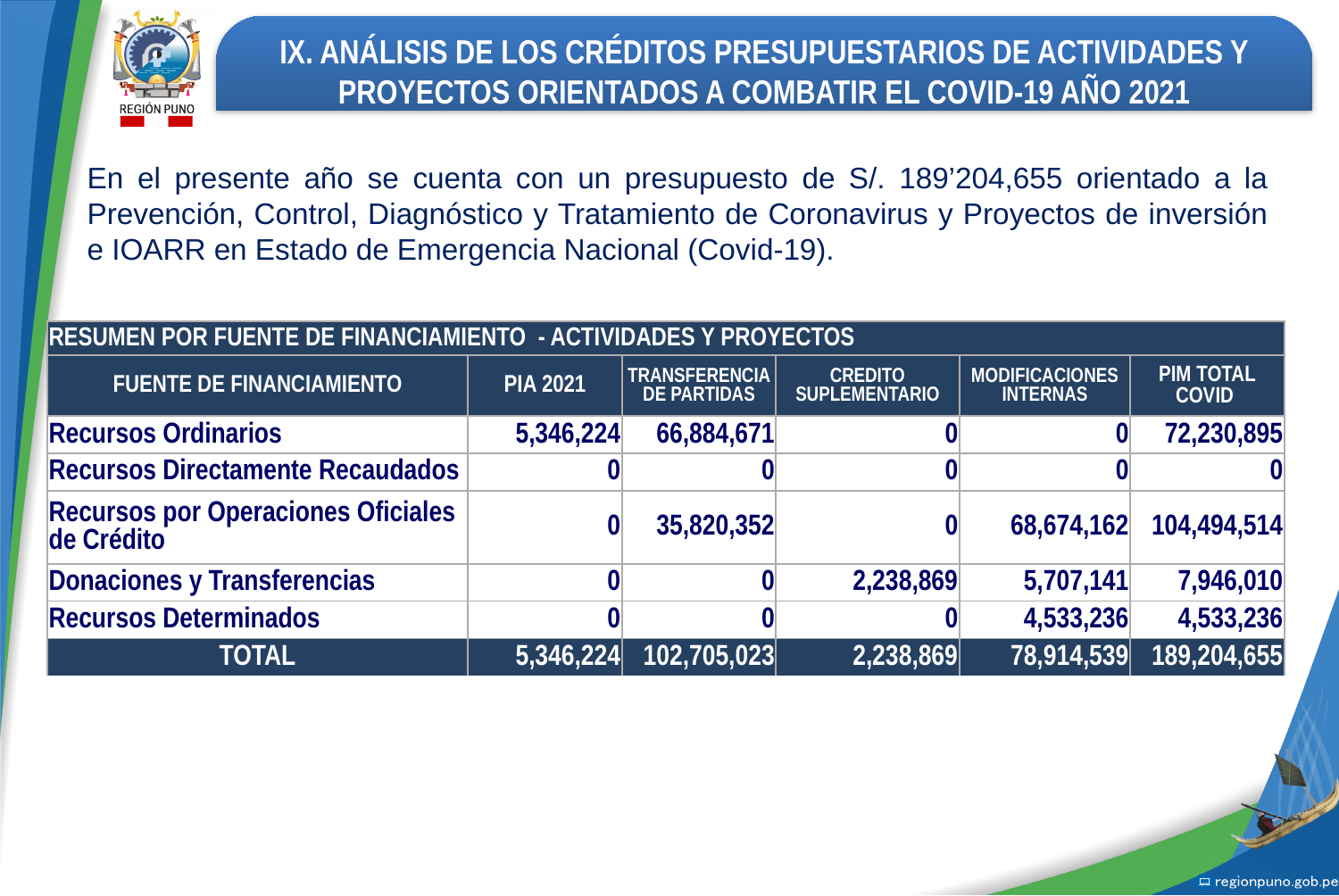

IX. ANÁLISIS DE LOS CRÉDITOS PRESUPUESTARIOS DE ACTIVIDADES Y PROYECTOS ORIENTADOS A COMBATIR EL COVID-19 AÑO 2021
En el presente año se cuenta con un presupuesto de S/. 189’204,655 orientado a la Prevención, Control, Diagnóstico y Tratamiento de Coronavirus y Proyectos de inversión e IOARR en Estado de Emergencia Nacional (Covid-19).

| RESUMEN POR FUENTE DE FINANCIAMIENTO - ACTIVIDADES Y PROYECTOS |  |  |  |  |  |
| --- | --- | --- | --- | --- | --- |
| FUENTE DE FINANCIAMIENTO | PIA 2021 | TRANSFERENCIA DE PARTIDAS | CREDITO SUPLEMENTARIO | MODIFICACIONES INTERNAS | PIM TOTAL COVID |
| Recursos Ordinarios | 5,346,224 | 66,884,671 | 0 | 0 | 72,230,895 |
| Recursos Directamente Recaudados | 0 | 0 | 0 | 0 | 0 |
| Recursos por Operaciones Oficiales de Crédito | 0 | 35,820,352 | 0 | 68,674,162 | 104,494,514 |
| Donaciones y Transferencias | 0 | 0 | 2,238,869 | 5,707,141 | 7,946,010 |
| Recursos Determinados | 0 | 0 | 0 | 4,533,236 | 4,533,236 |
| TOTAL | 5,346,224 | 102,705,023 | 2,238,869 | 78,914,539 | 189,204,655 |